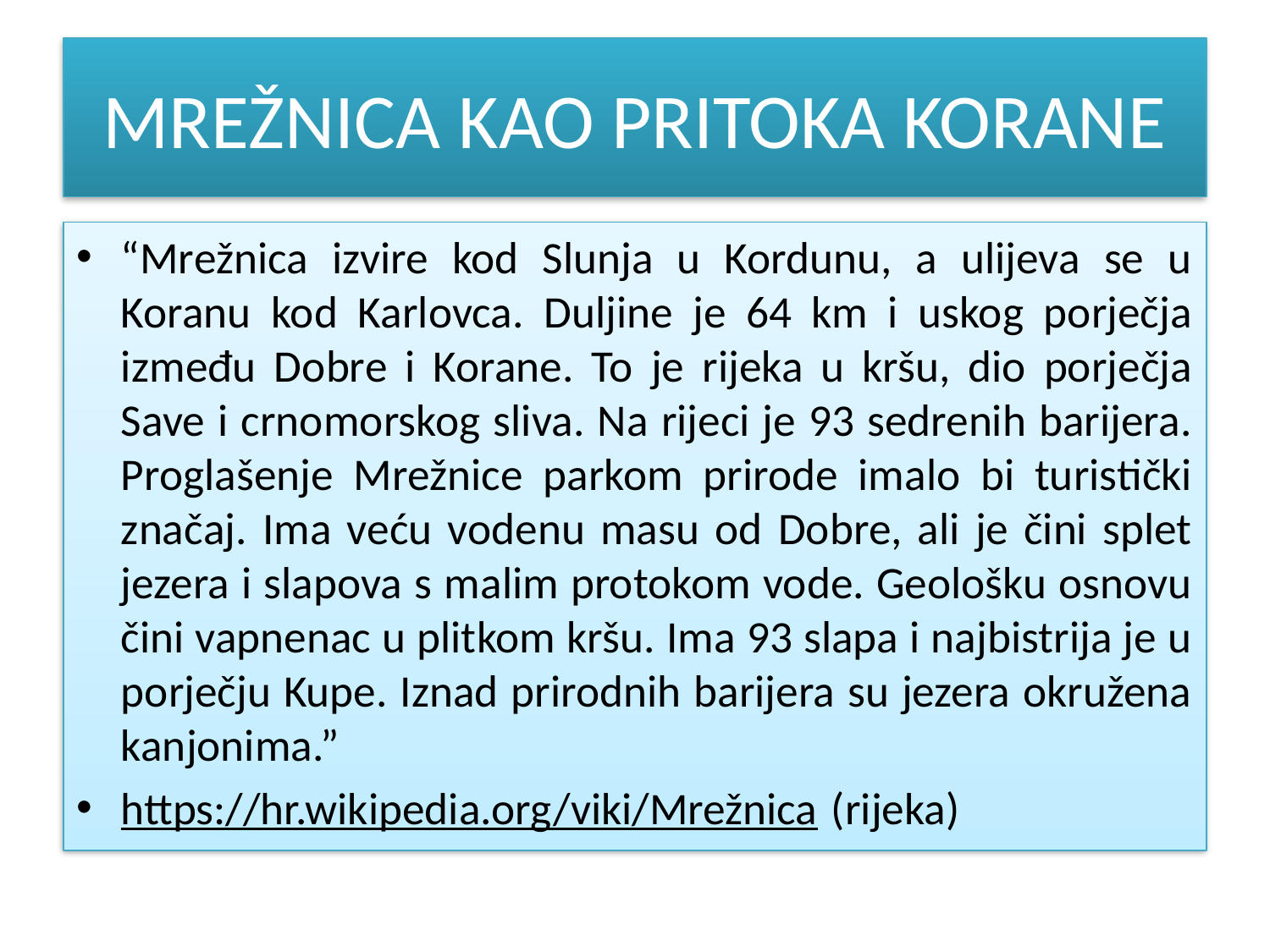

# MREŽNICA KAO PRITOKA KORANE
“Mrežnica izvire kod Slunja u Kordunu, a ulijeva se u Koranu kod Karlovca. Duljine je 64 km i uskog porječja između Dobre i Korane. To je rijeka u kršu, dio porječja Save i crnomorskog sliva. Na rijeci je 93 sedrenih barijera. Proglašenje Mrežnice parkom prirode imalo bi turistički značaj. Ima veću vodenu masu od Dobre, ali je čini splet jezera i slapova s malim protokom vode. Geološku osnovu čini vapnenac u plitkom kršu. Ima 93 slapa i najbistrija je u porječju Kupe. Iznad prirodnih barijera su jezera okružena kanjonima.”
https://hr.wikipedia.org/viki/Mrežnica (rijeka)